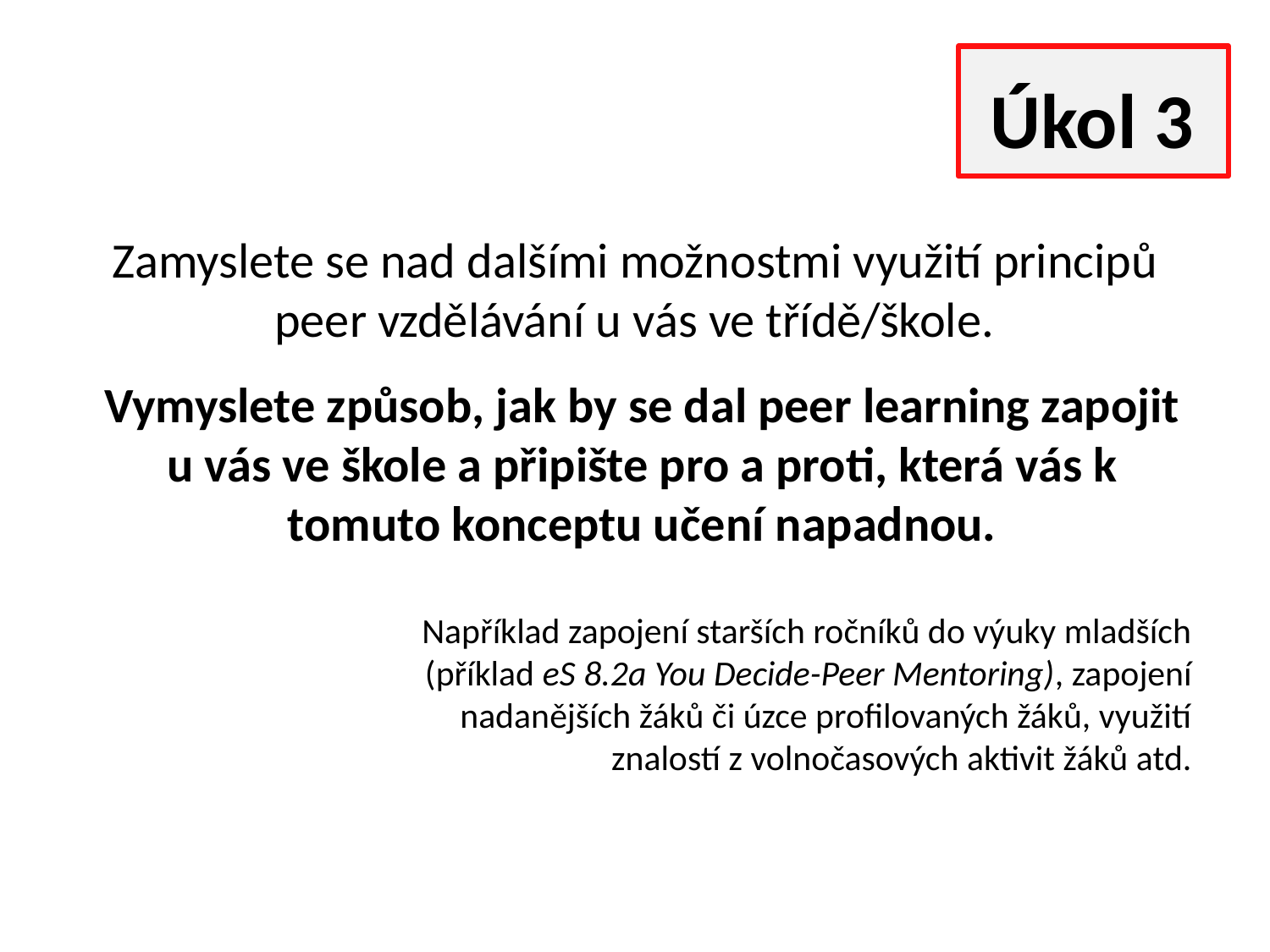

# Úkol 3

Zamyslete se nad dalšími možnostmi využití principů peer vzdělávání u vás ve třídě/škole.

Vymyslete způsob, jak by se dal peer learning zapojit u vás ve škole a připište pro a proti, která vás k tomuto konceptu učení napadnou.

Například zapojení starších ročníků do výuky mladších  (příklad eS 8.2a You Decide-Peer Mentoring), zapojení nadanějších žáků či úzce profilovaných žáků, využití znalostí z volnočasových aktivit žáků atd.